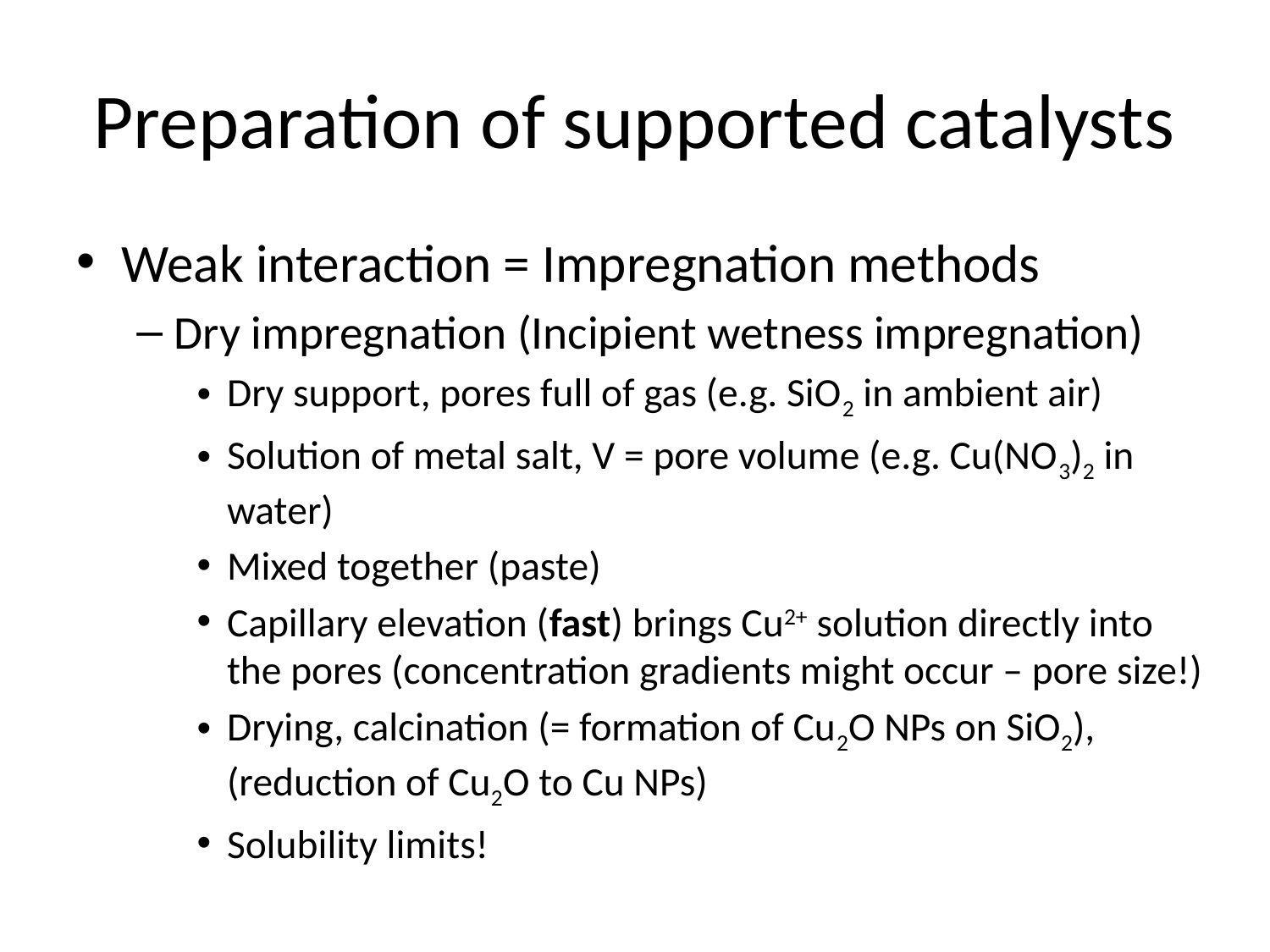

# Preparation of supported catalysts
Weak interaction = Impregnation methods
Dry impregnation (Incipient wetness impregnation)
Dry support, pores full of gas (e.g. SiO2 in ambient air)
Solution of metal salt, V = pore volume (e.g. Cu(NO3)2 in water)
Mixed together (paste)
Capillary elevation (fast) brings Cu2+ solution directly into the pores (concentration gradients might occur – pore size!)
Drying, calcination (= formation of Cu2O NPs on SiO2), (reduction of Cu2O to Cu NPs)
Solubility limits!